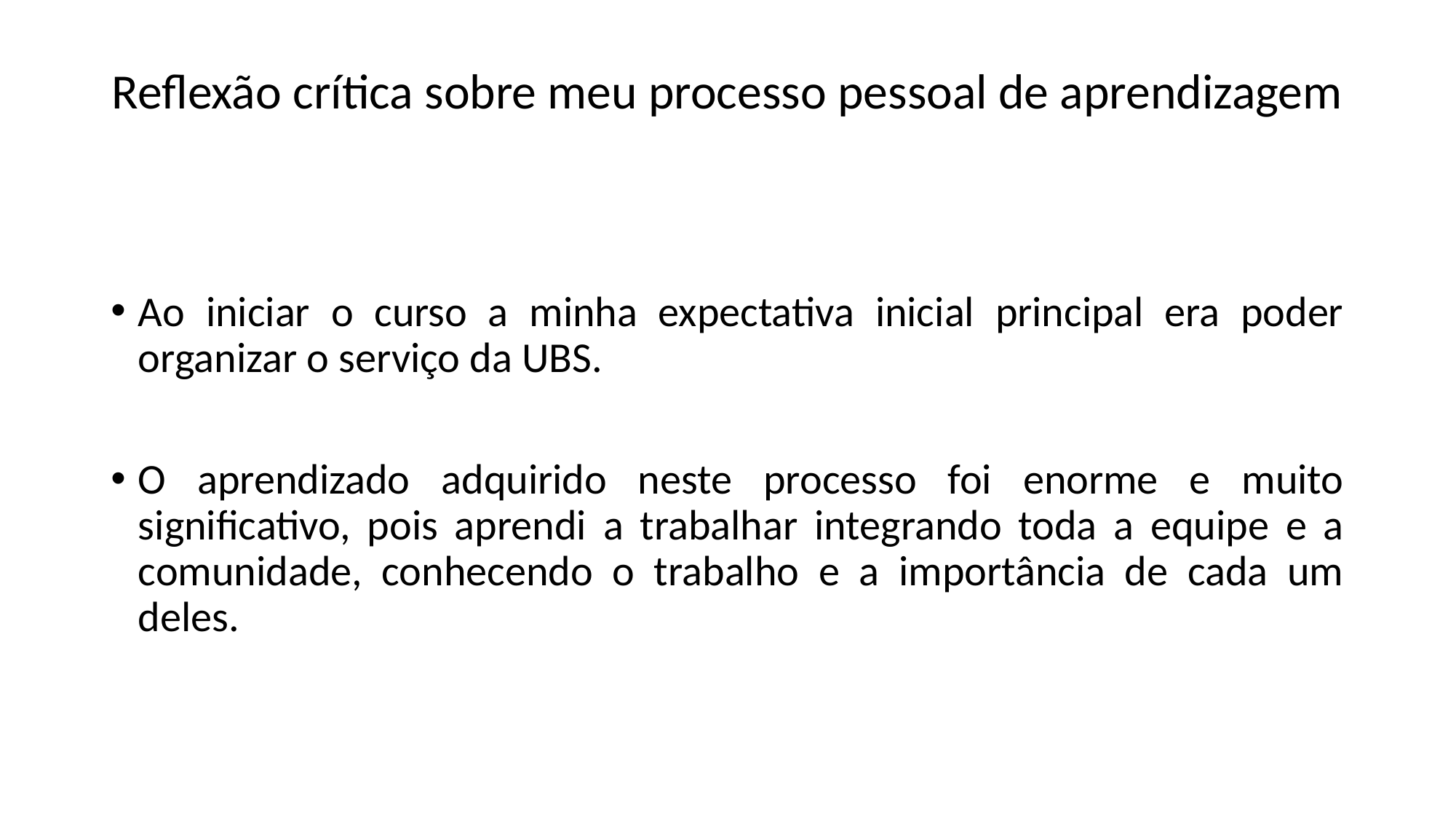

# Reflexão crítica sobre meu processo pessoal de aprendizagem

Ao iniciar o curso a minha expectativa inicial principal era poder organizar o serviço da UBS.

O aprendizado adquirido neste processo foi enorme e muito significativo, pois aprendi a trabalhar integrando toda a equipe e a comunidade, conhecendo o trabalho e a importância de cada um deles.